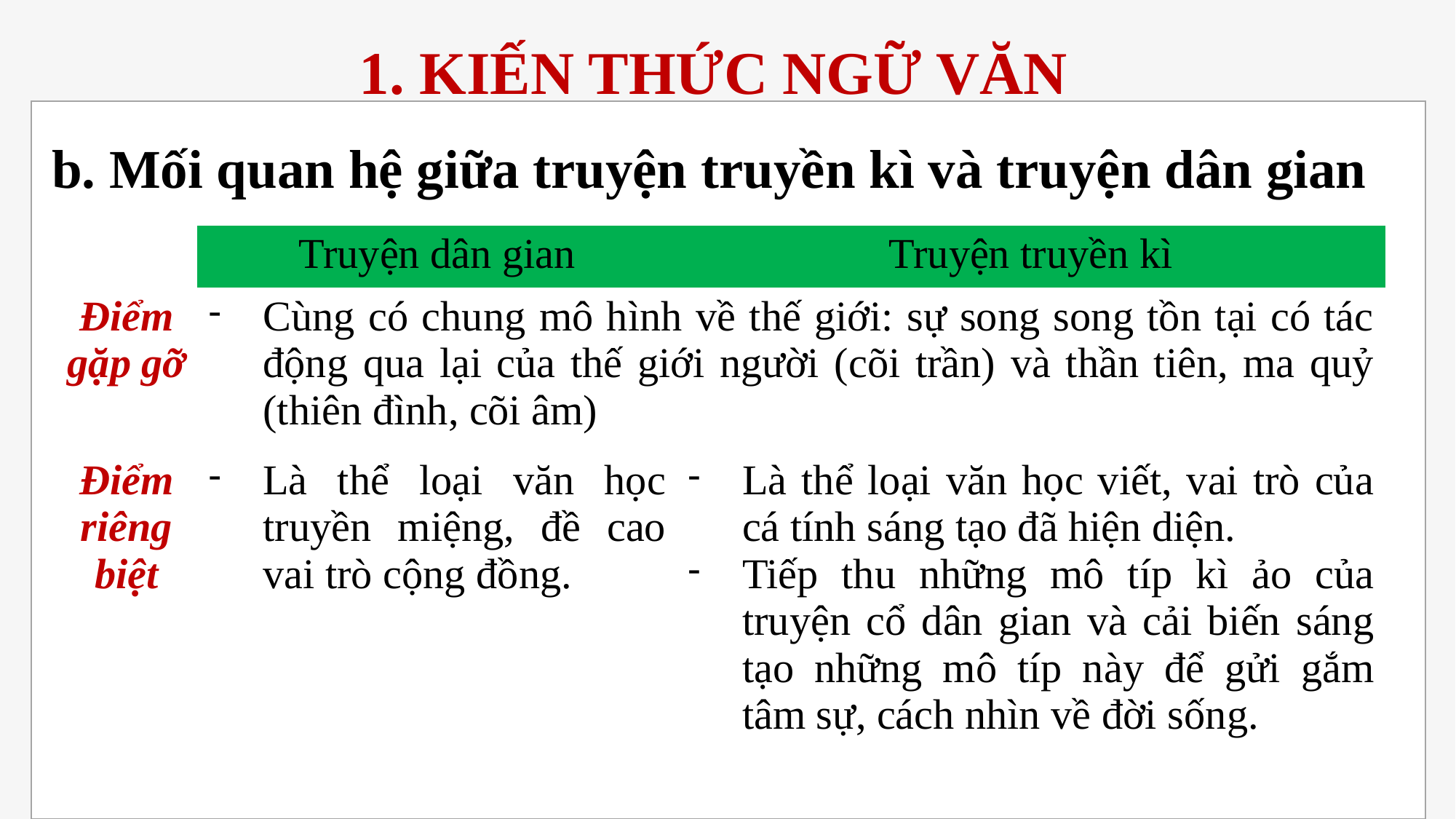

1. KIẾN THỨC NGỮ VĂN
b. Mối quan hệ giữa truyện truyền kì và truyện dân gian

|  | Truyện dân gian | Truyện truyền kì |
| --- | --- | --- |
| Điểm gặp gỡ | Cùng có chung mô hình về thế giới: sự song song tồn tại có tác động qua lại của thế giới người (cõi trần) và thần tiên, ma quỷ (thiên đình, cõi âm) |  |
| Điểm riêng biệt | Là thể loại văn học truyền miệng, đề cao vai trò cộng đồng. | Là thể loại văn học viết, vai trò của cá tính sáng tạo đã hiện diện. Tiếp thu những mô típ kì ảo của truyện cổ dân gian và cải biến sáng tạo những mô típ này để gửi gắm tâm sự, cách nhìn về đời sống. |